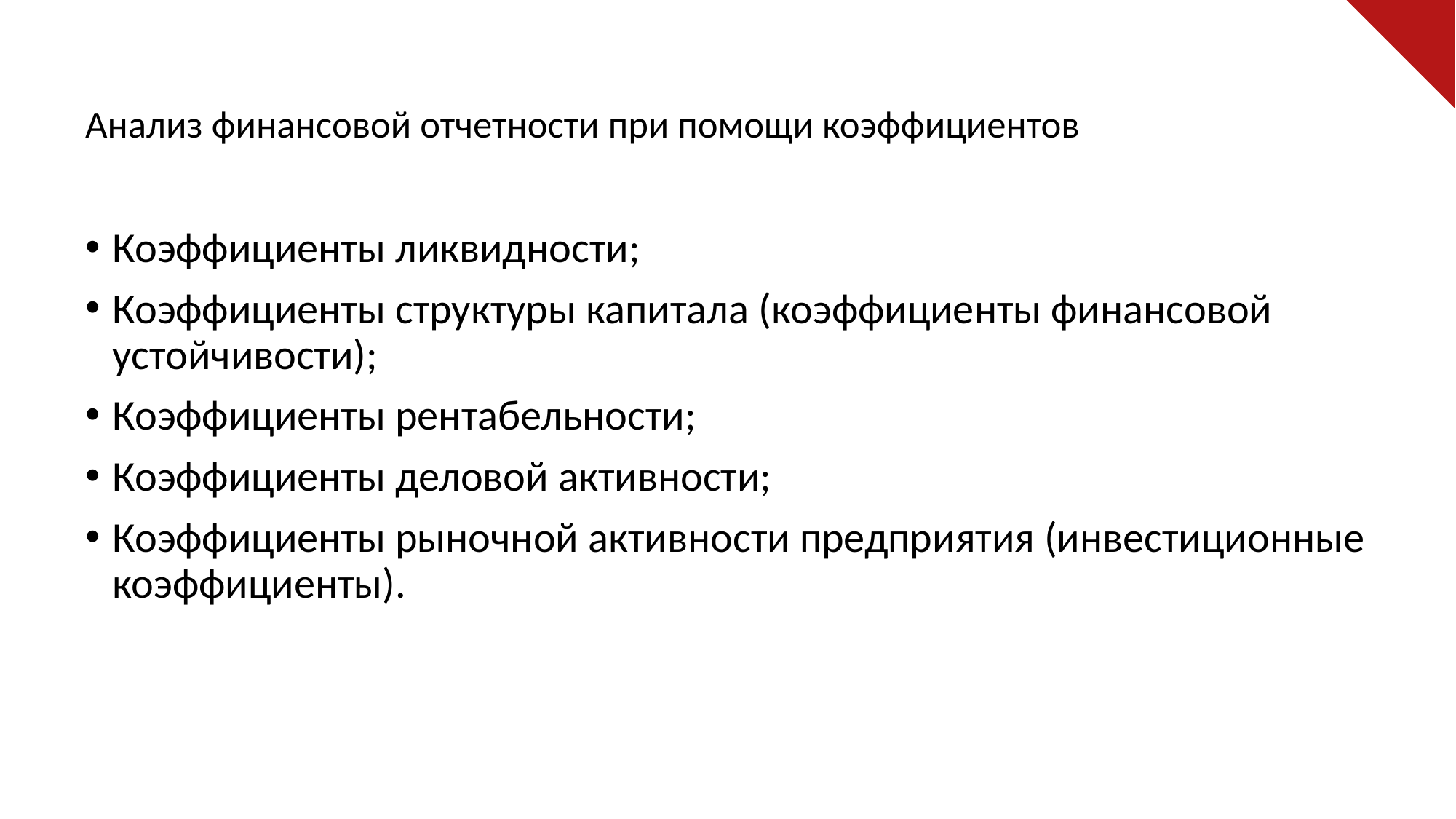

# Анализ финансовой отчетности при помощи коэффициентов
Коэффициенты ликвидности;
Коэффициенты структуры капитала (коэффициенты финансовой устойчивости);
Коэффициенты рентабельности;
Коэффициенты деловой активности;
Коэффициенты рыночной активности предприятия (инвестиционные коэффициенты).